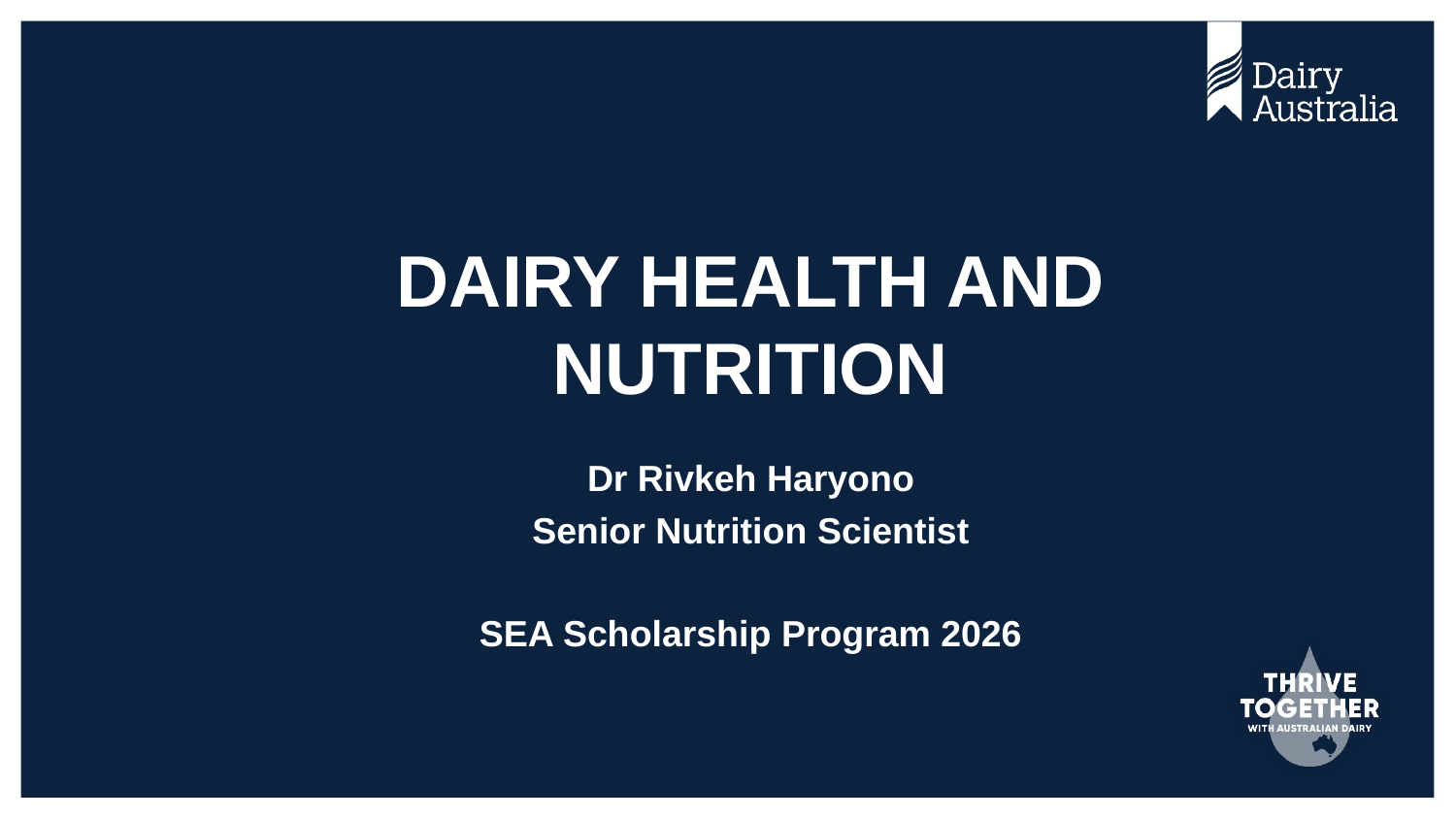

Dairy health and nutrition
Dr Rivkeh Haryono
Senior Nutrition Scientist

 SEA Scholarship Program 2026